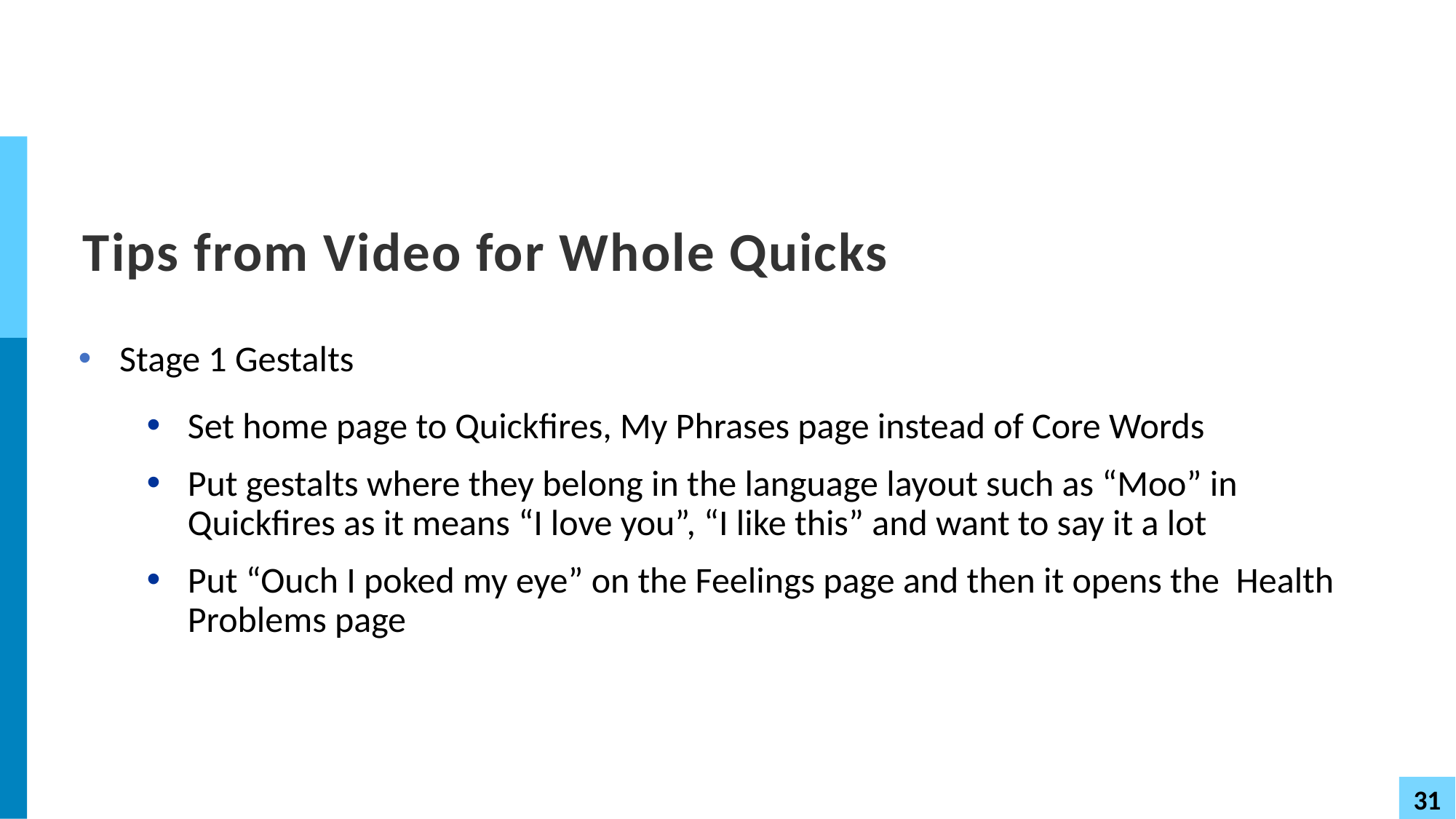

# Tips from Video for Whole Quicks
Stage 1 Gestalts
Set home page to Quickfires, My Phrases page instead of Core Words
Put gestalts where they belong in the language layout such as “Moo” in Quickfires as it means “I love you”, “I like this” and want to say it a lot
Put “Ouch I poked my eye” on the Feelings page and then it opens the  Health Problems page